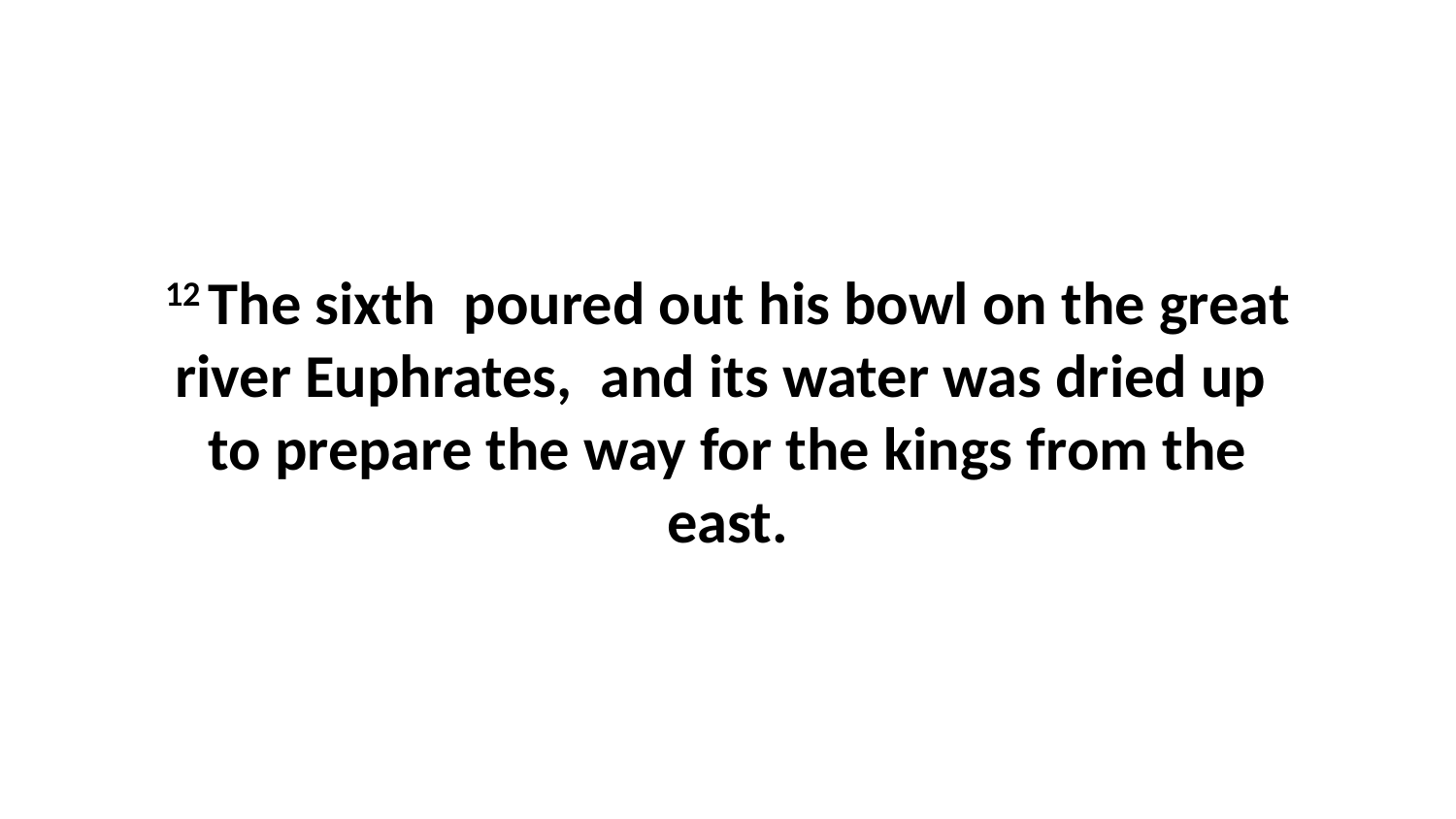

12 The sixth  poured out his bowl on the great river Euphrates,  and its water was dried up  to prepare the way for the kings from the east.